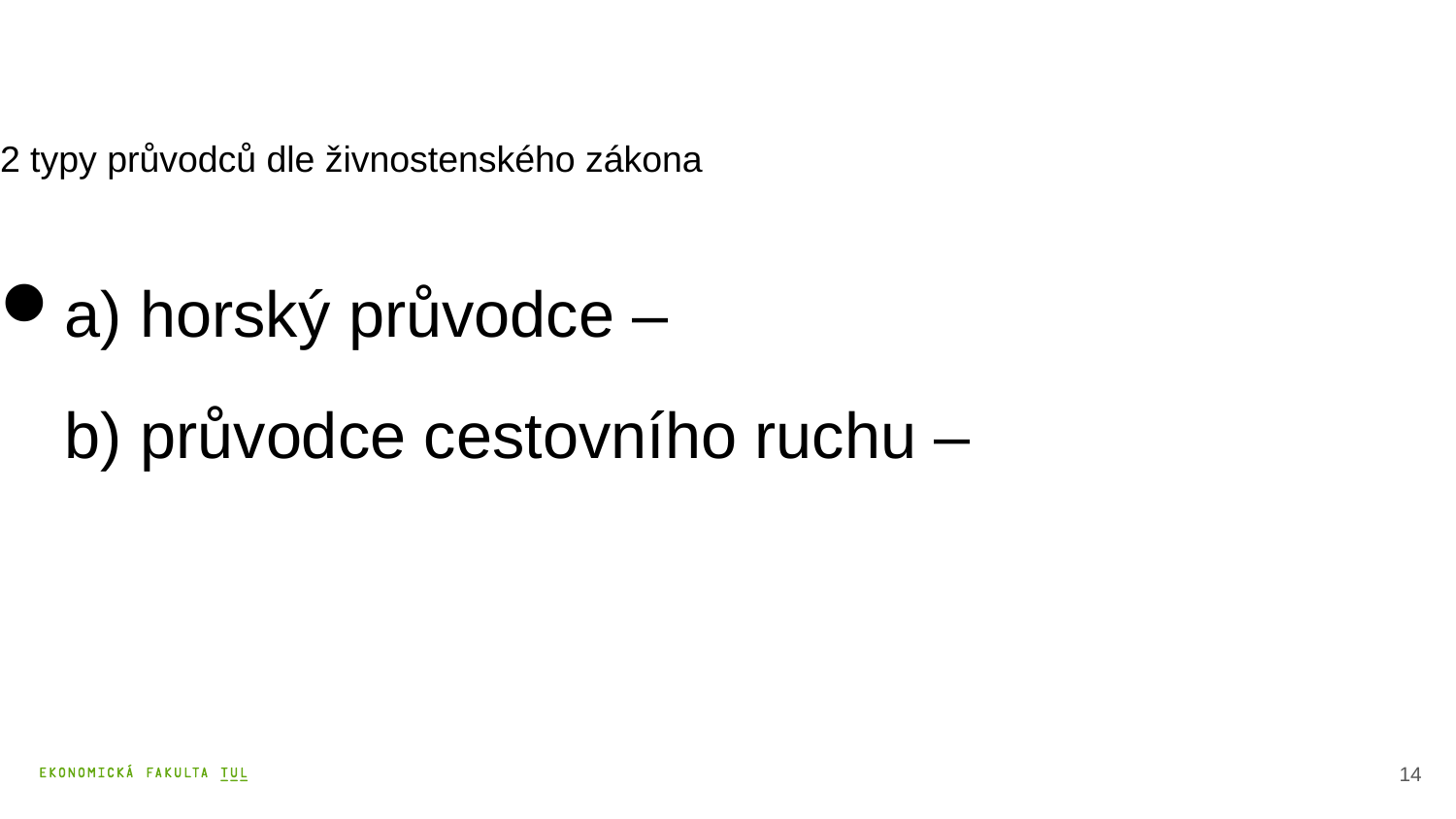

2 typy průvodců dle živnostenského zákona
a) horský průvodce –
   b) průvodce cestovního ruchu –

14